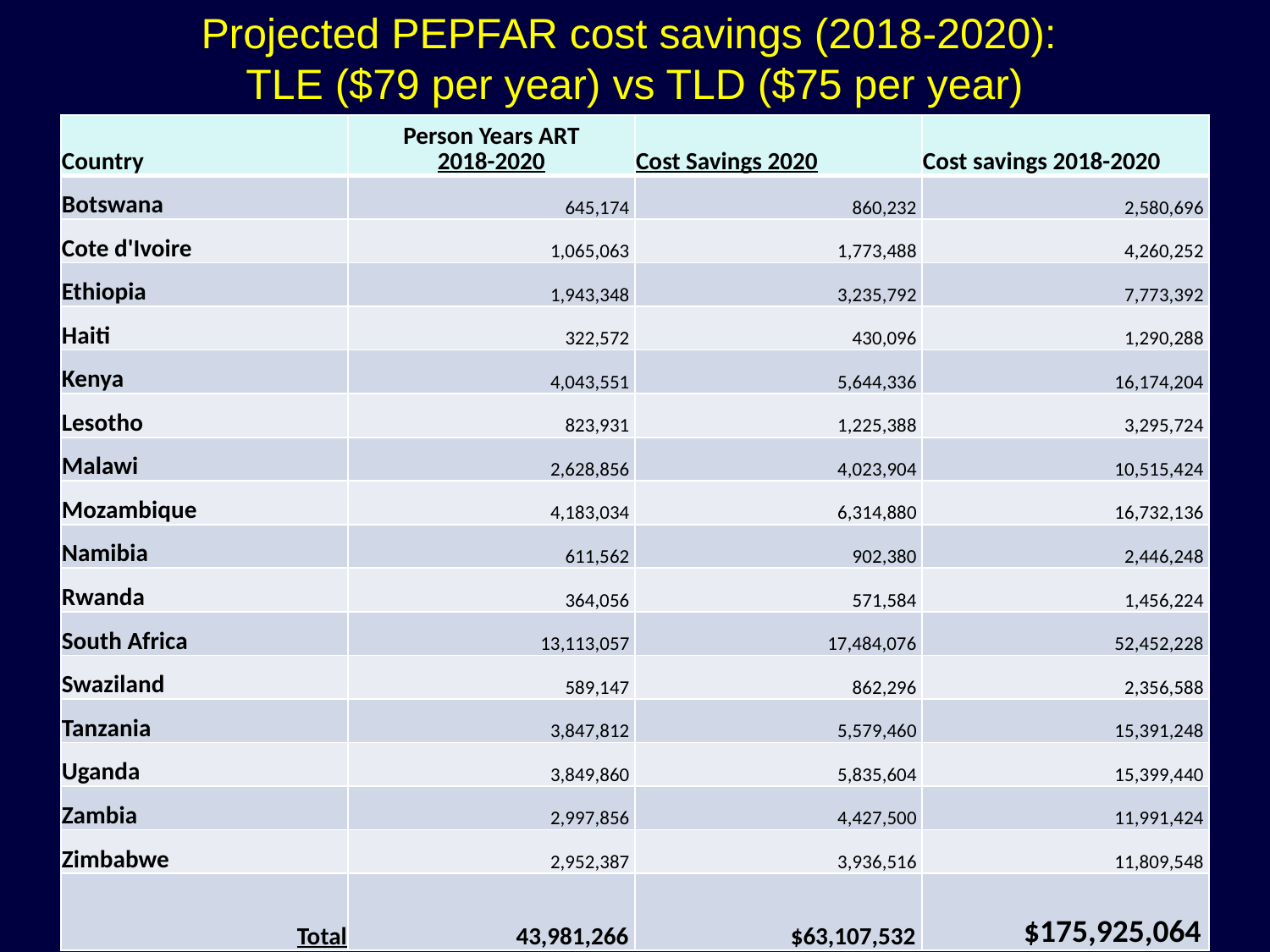

Projected PEPFAR cost savings (2018-2020):
TLE ($79 per year) vs TLD ($75 per year)
| Country | Person Years ART 2018-2020 | Cost Savings 2020 | Cost savings 2018-2020 |
| --- | --- | --- | --- |
| Botswana | 645,174 | 860,232 | 2,580,696 |
| Cote d'Ivoire | 1,065,063 | 1,773,488 | 4,260,252 |
| Ethiopia | 1,943,348 | 3,235,792 | 7,773,392 |
| Haiti | 322,572 | 430,096 | 1,290,288 |
| Kenya | 4,043,551 | 5,644,336 | 16,174,204 |
| Lesotho | 823,931 | 1,225,388 | 3,295,724 |
| Malawi | 2,628,856 | 4,023,904 | 10,515,424 |
| Mozambique | 4,183,034 | 6,314,880 | 16,732,136 |
| Namibia | 611,562 | 902,380 | 2,446,248 |
| Rwanda | 364,056 | 571,584 | 1,456,224 |
| South Africa | 13,113,057 | 17,484,076 | 52,452,228 |
| Swaziland | 589,147 | 862,296 | 2,356,588 |
| Tanzania | 3,847,812 | 5,579,460 | 15,391,248 |
| Uganda | 3,849,860 | 5,835,604 | 15,399,440 |
| Zambia | 2,997,856 | 4,427,500 | 11,991,424 |
| Zimbabwe | 2,952,387 | 3,936,516 | 11,809,548 |
| Total | 43,981,266 | $63,107,532 | $175,925,064 |